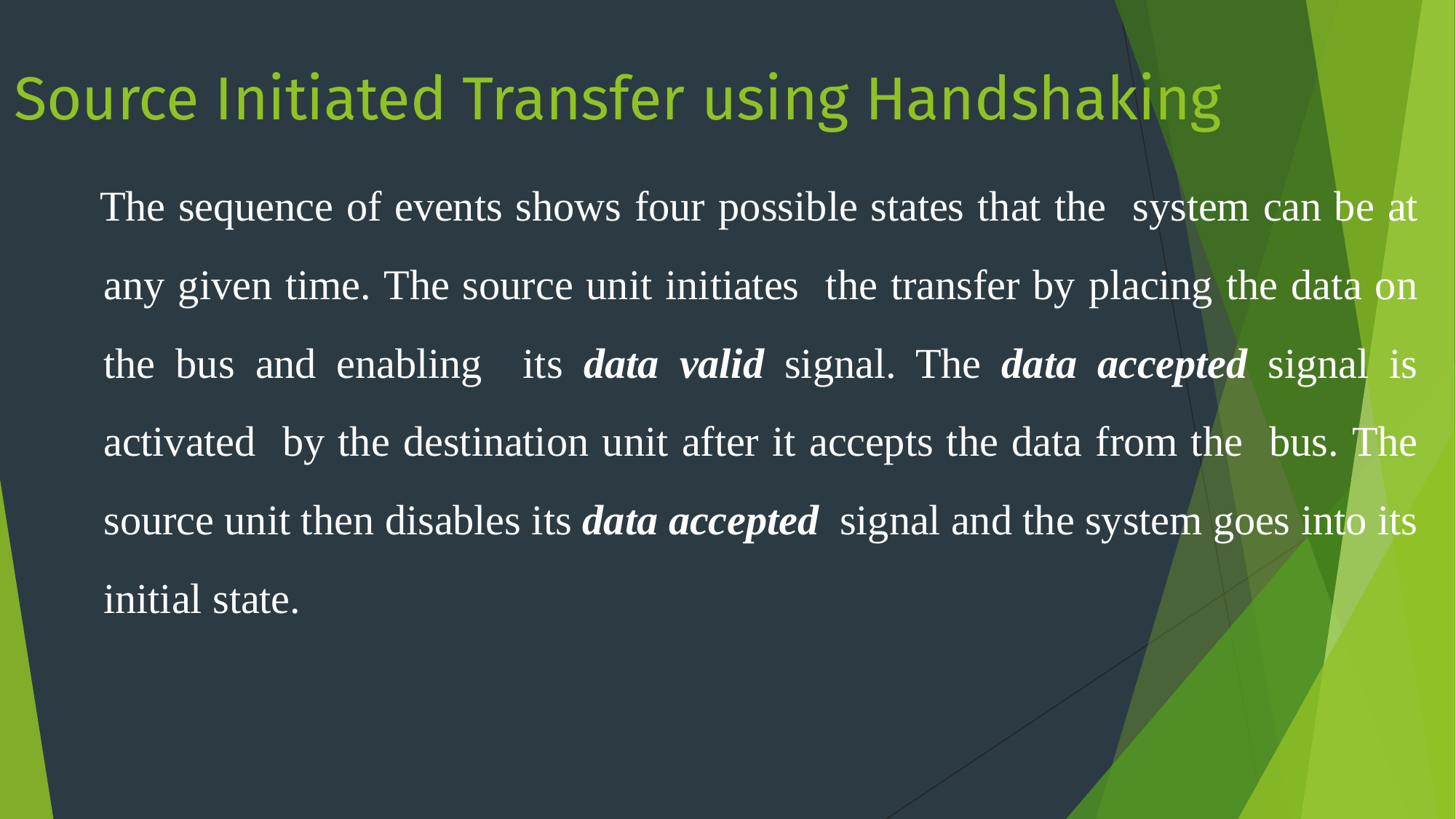

# Source Initiated Transfer using Handshaking
The sequence of events shows four possible states that the  system can be at any given time. The source unit initiates  the transfer by placing the data on the bus and enabling  its data valid signal. The data accepted signal is activated  by the destination unit after it accepts the data from the  bus. The source unit then disables its data accepted  signal and the system goes into its initial state.